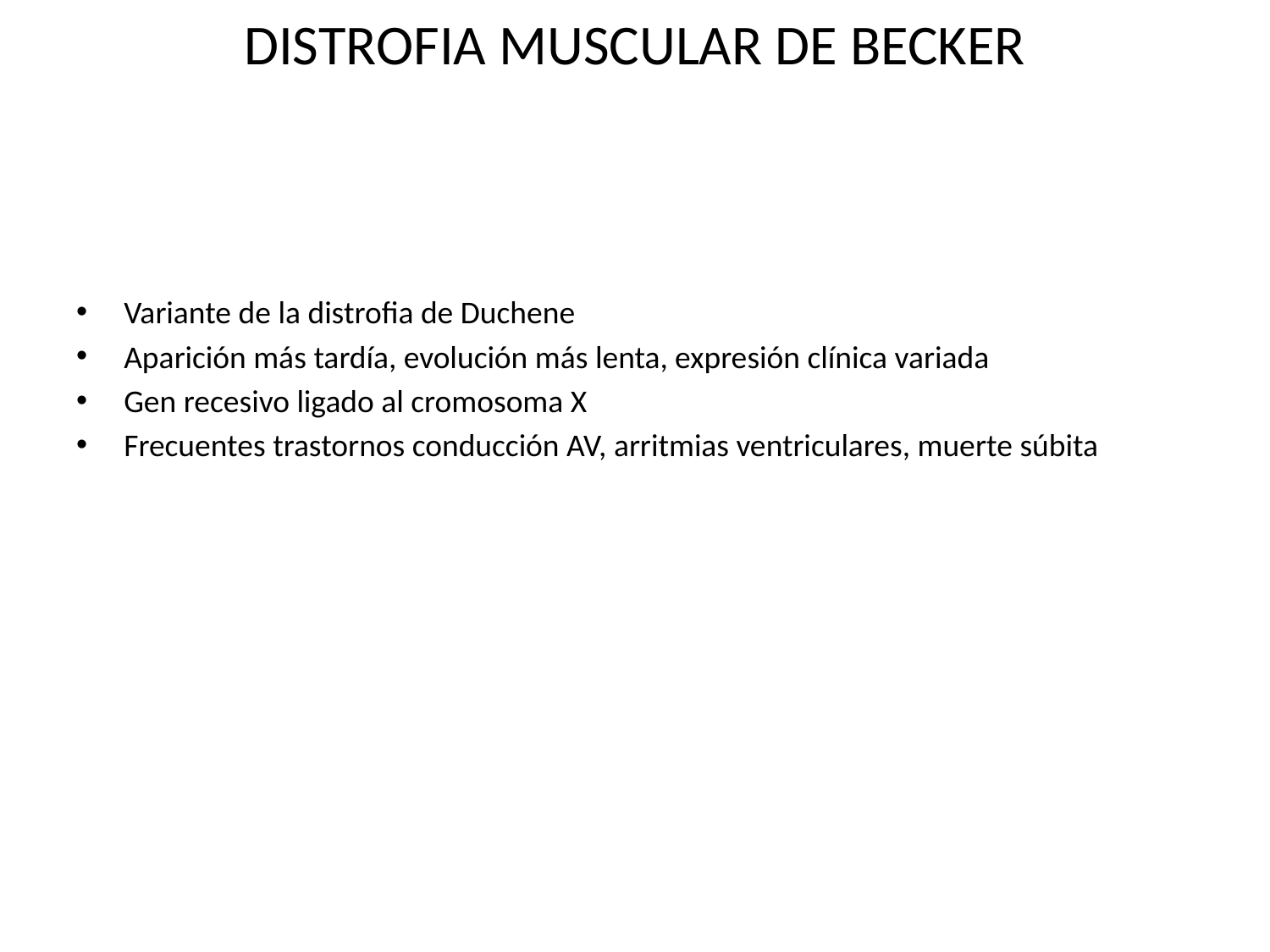

# DISTROFIA MUSCULAR DE BECKER
Variante de la distrofia de Duchene
Aparición más tardía, evolución más lenta, expresión clínica variada
Gen recesivo ligado al cromosoma X
Frecuentes trastornos conducción AV, arritmias ventriculares, muerte súbita